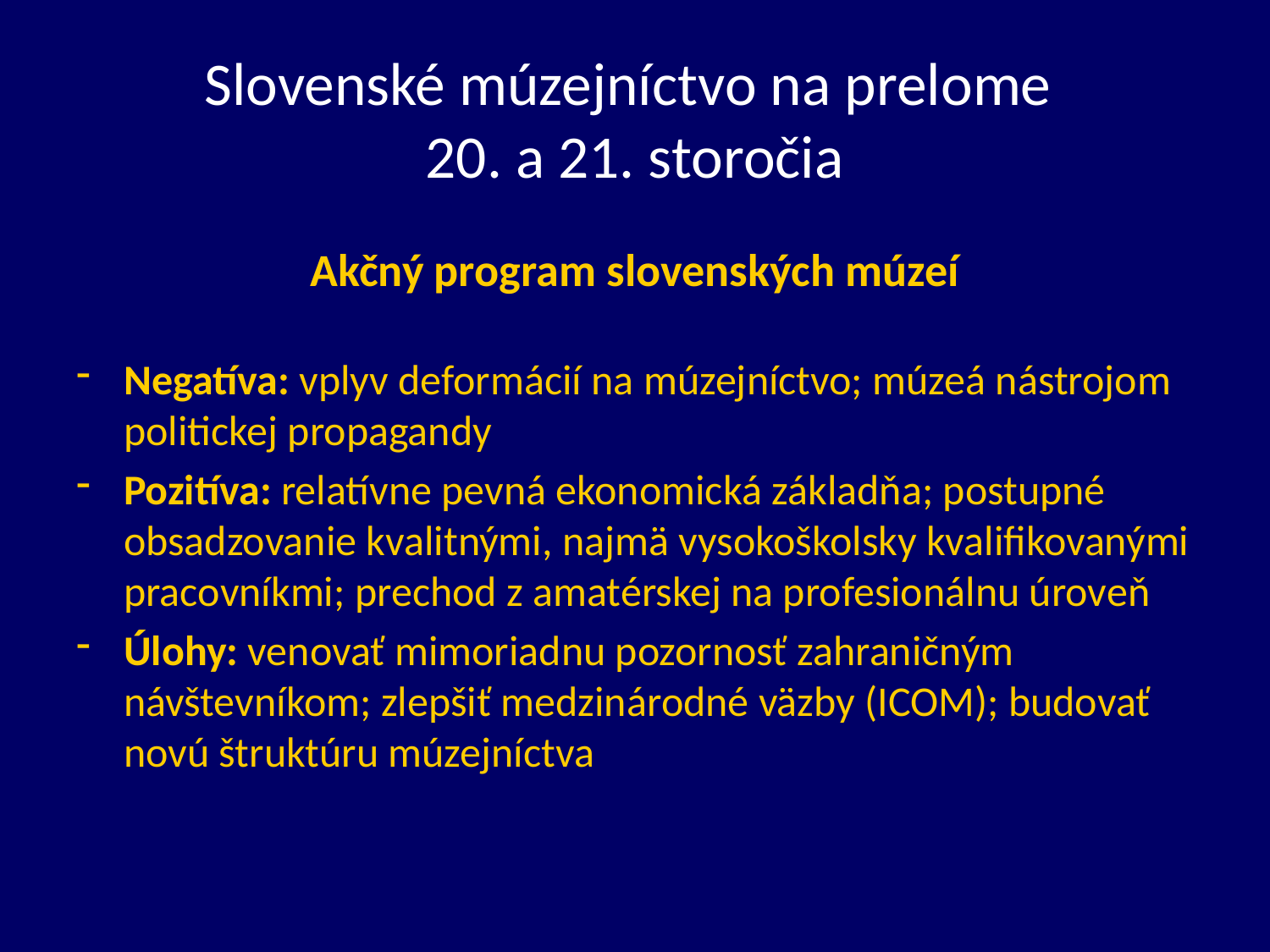

# Slovenské múzejníctvo na prelome 20. a 21. storočia
Akčný program slovenských múzeí
Negatíva: vplyv deformácií na múzejníctvo; múzeá nástrojom politickej propagandy
Pozitíva: relatívne pevná ekonomická základňa; postupné obsadzovanie kvalitnými, najmä vysokoškolsky kvalifikovanými pracovníkmi; prechod z amatérskej na profesionálnu úroveň
Úlohy: venovať mimoriadnu pozornosť zahraničným návštevníkom; zlepšiť medzinárodné väzby (ICOM); budovať novú štruktúru múzejníctva